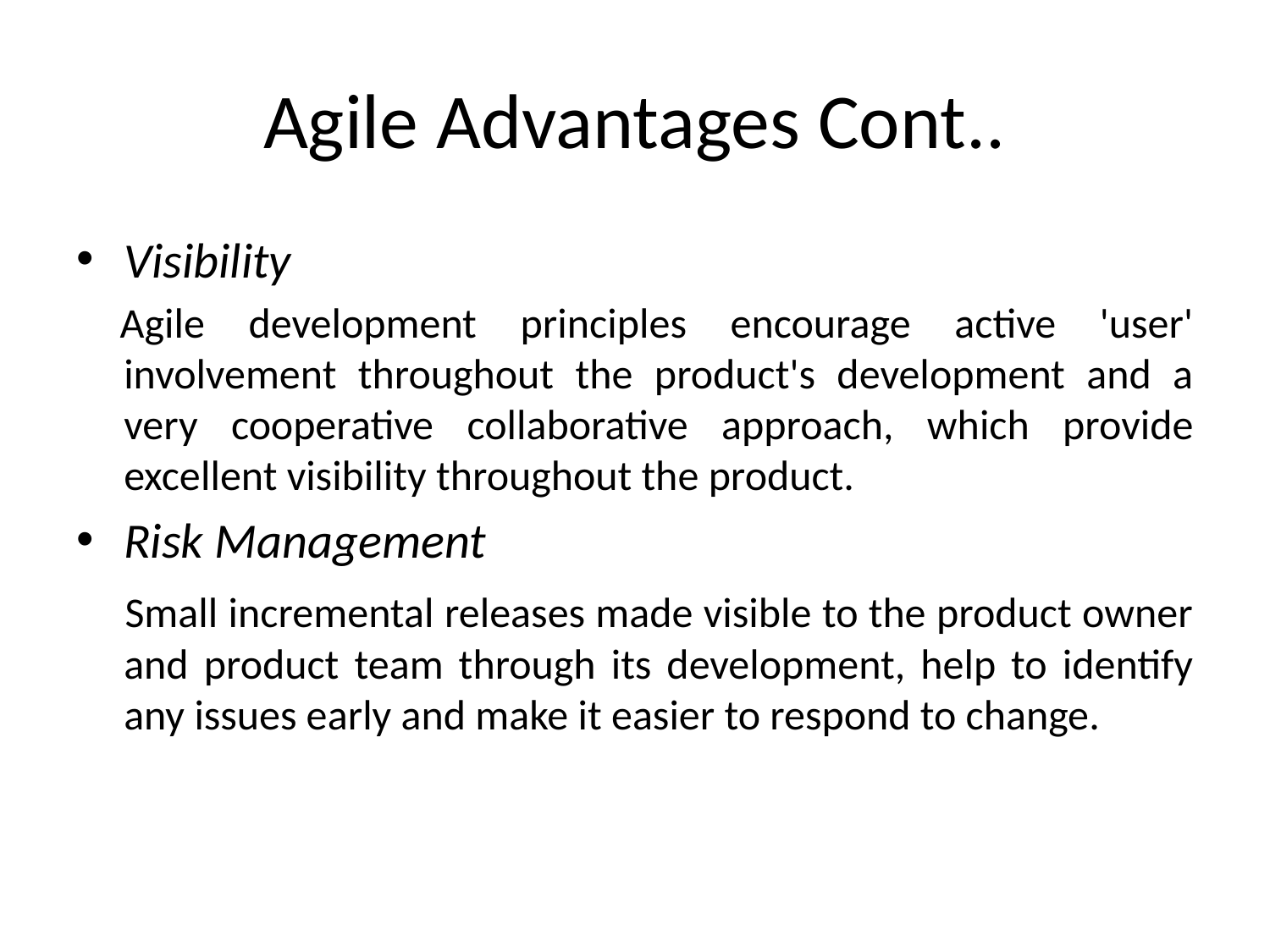

# Agile Advantages Cont..
Visibility
 Agile development principles encourage active 'user' involvement throughout the product's development and a very cooperative collaborative approach, which provide excellent visibility throughout the product.
Risk Management
    Small incremental releases made visible to the product owner and product team through its development, help to identify any issues early and make it easier to respond to change.